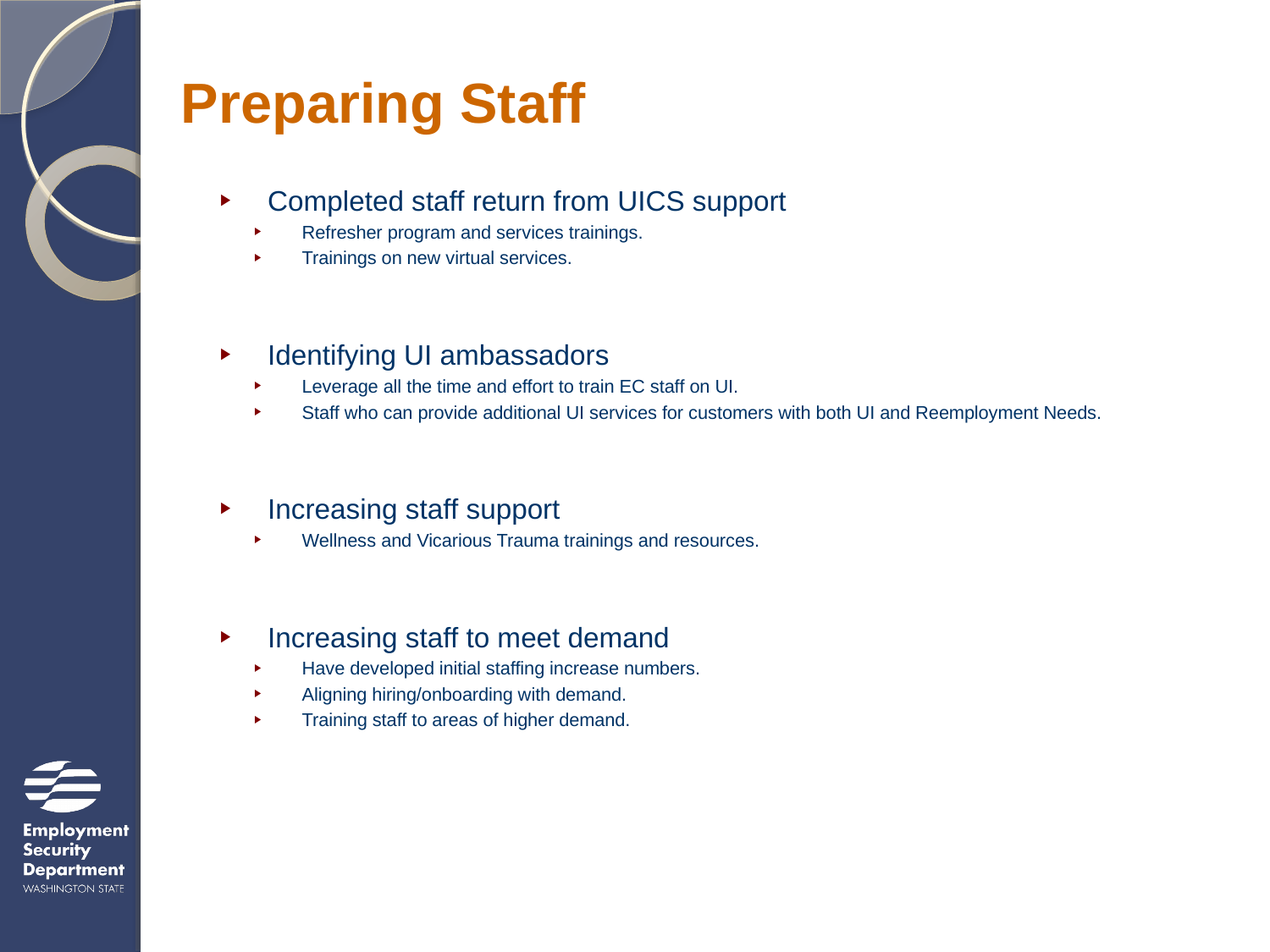

# Preparing Staff
Completed staff return from UICS support
Refresher program and services trainings.
Trainings on new virtual services.

Identifying UI ambassadors
Leverage all the time and effort to train EC staff on UI.
Staff who can provide additional UI services for customers with both UI and Reemployment Needs.

Increasing staff support
Wellness and Vicarious Trauma trainings and resources.

Increasing staff to meet demand
Have developed initial staffing increase numbers.
Aligning hiring/onboarding with demand.
Training staff to areas of higher demand.